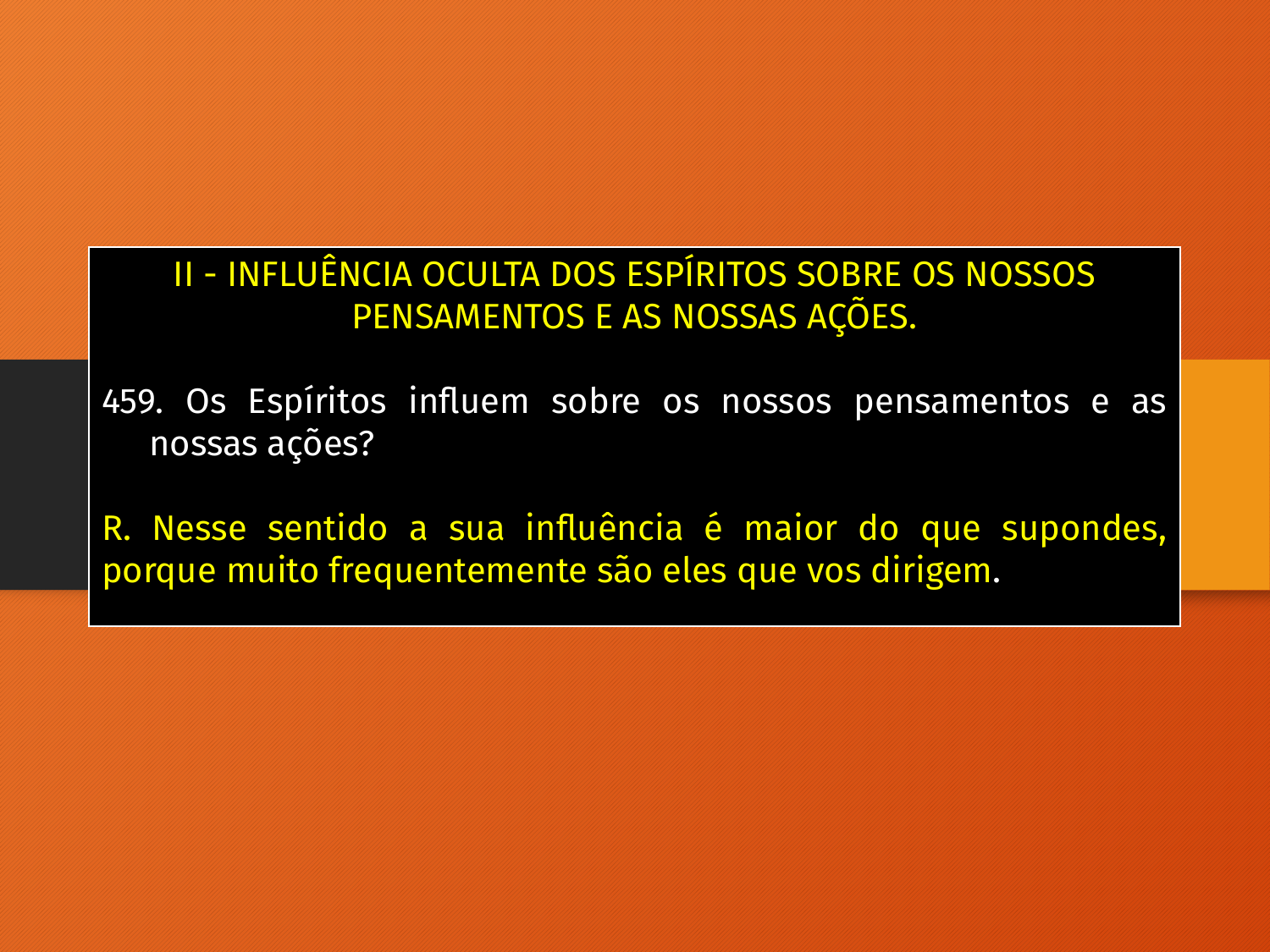

| II - INFLUÊNCIA OCULTA DOS ESPÍRITOS SOBRE OS NOSSOS PENSAMENTOS E AS NOSSAS AÇÕES. Os Espíritos influem sobre os nossos pensamentos e as nossas ações? R. Nesse sentido a sua influência é maior do que supondes, porque muito frequentemente são eles que vos dirigem. |
| --- |